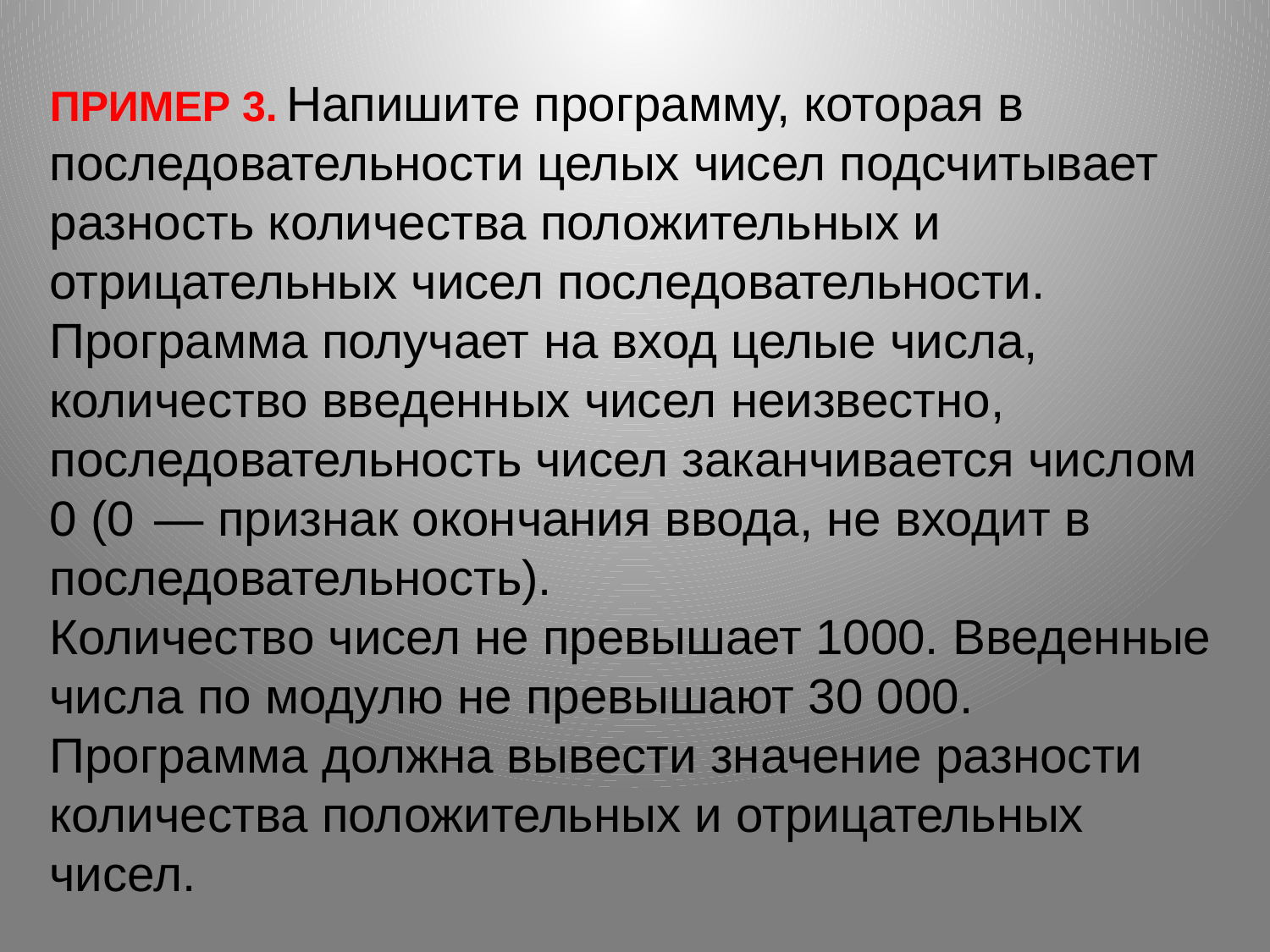

ПРИМЕР 3. Напишите программу, которая в последовательности целых чисел подсчитывает разность количества положительных и отрицательных чисел последовательности. Программа получает на вход целые числа, количество введенных чисел неизвестно, последовательность чисел заканчивается числом 0 (0  — признак окончания ввода, не входит в последовательность).
Количество чисел не превышает 1000. Введенные числа по модулю не превышают 30 000. Программа должна вывести значение разности количества положительных и отрицательных чисел.